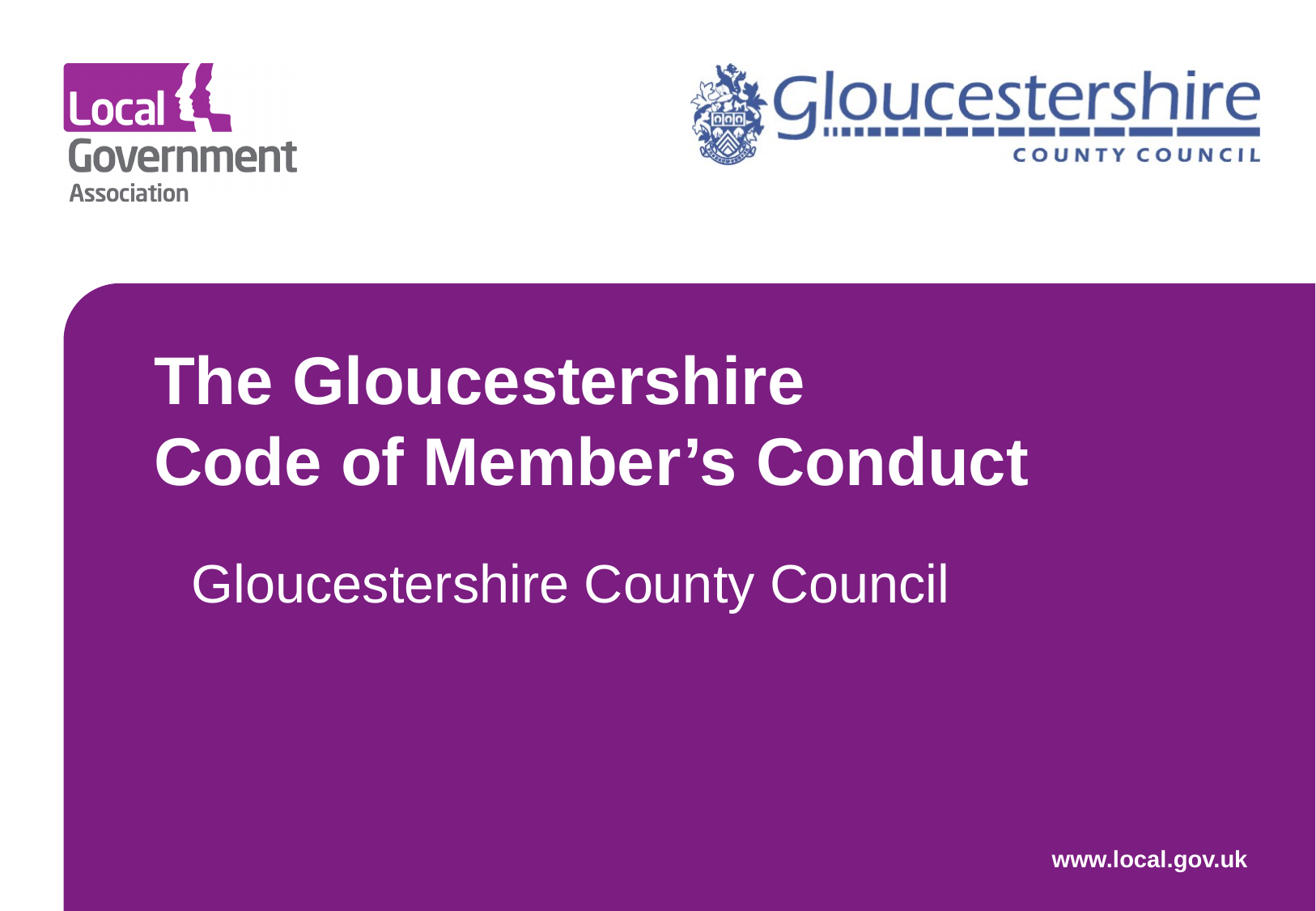

# The Gloucestershire Code of Member’s Conduct
Gloucestershire County Council
www.local.gov.uk